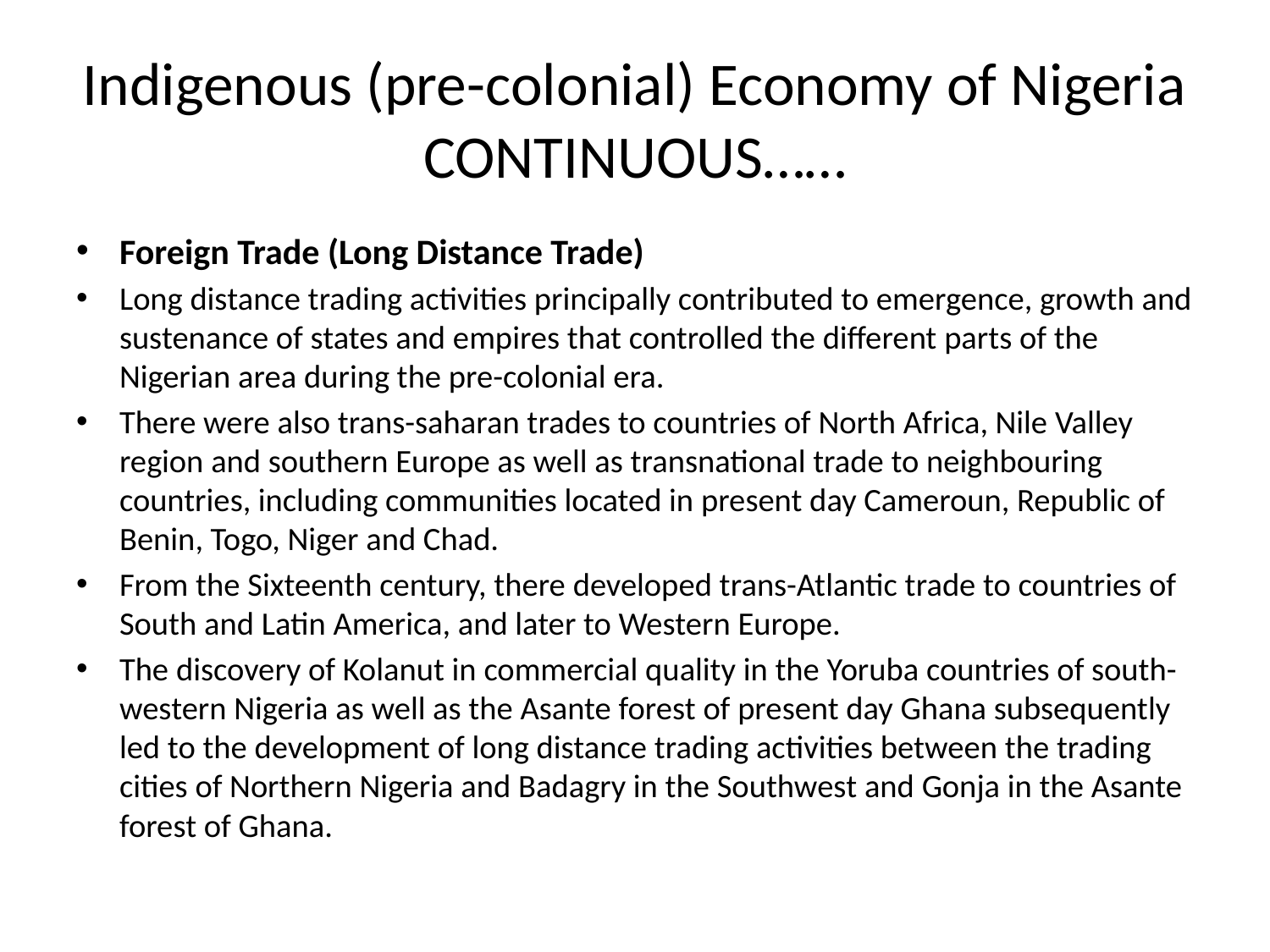

# Indigenous (pre-colonial) Economy of Nigeria CONTINUOUS……
Foreign Trade (Long Distance Trade)
Long distance trading activities principally contributed to emergence, growth and sustenance of states and empires that controlled the different parts of the Nigerian area during the pre-colonial era.
There were also trans-saharan trades to countries of North Africa, Nile Valley region and southern Europe as well as transnational trade to neighbouring countries, including communities located in present day Cameroun, Republic of Benin, Togo, Niger and Chad.
From the Sixteenth century, there developed trans-Atlantic trade to countries of South and Latin America, and later to Western Europe.
The discovery of Kolanut in commercial quality in the Yoruba countries of south-western Nigeria as well as the Asante forest of present day Ghana subsequently led to the development of long distance trading activities between the trading cities of Northern Nigeria and Badagry in the Southwest and Gonja in the Asante forest of Ghana.